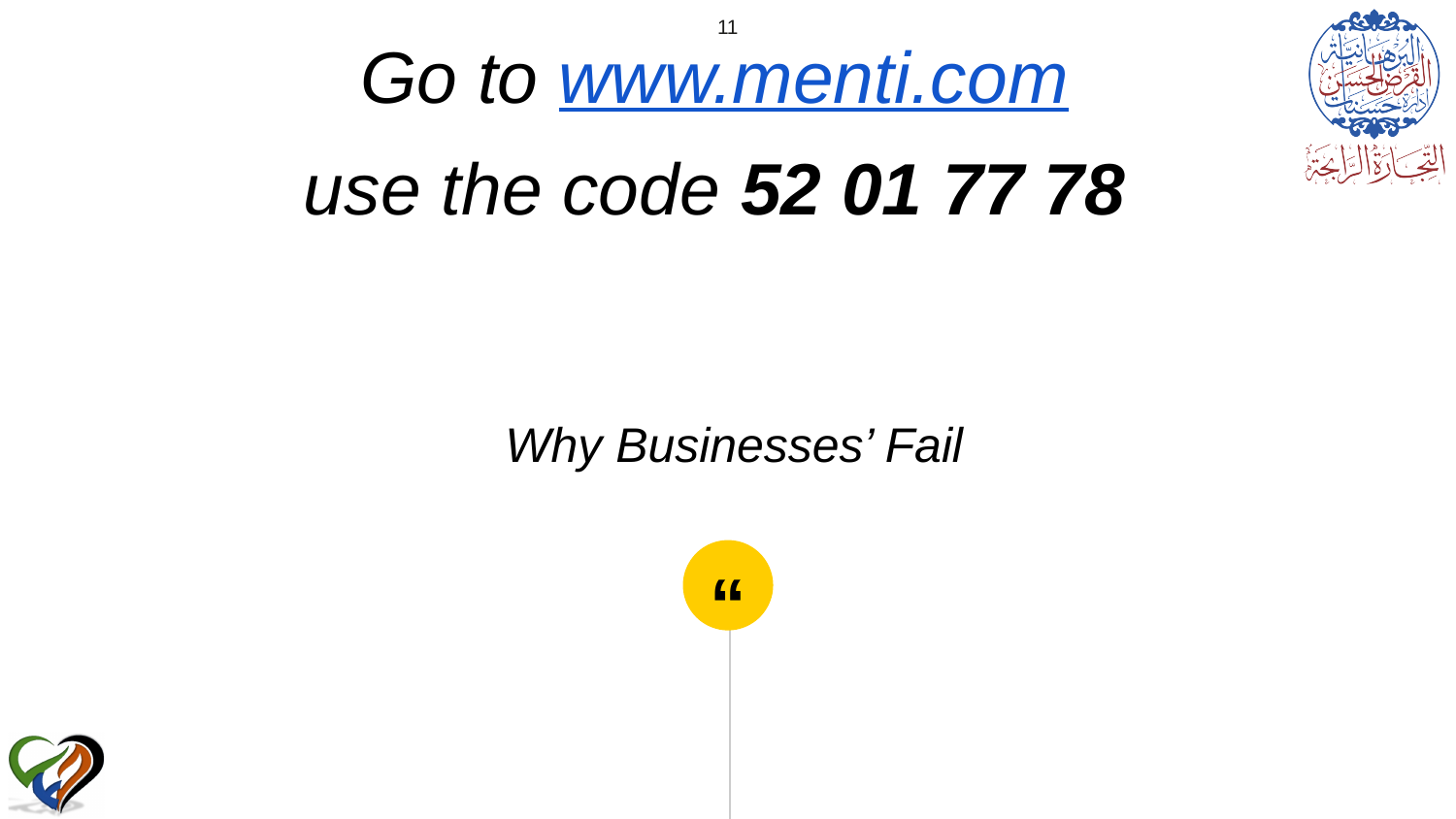

11
Go to www.menti.com
use the code 52 01 77 78
Why Businesses’ Fail